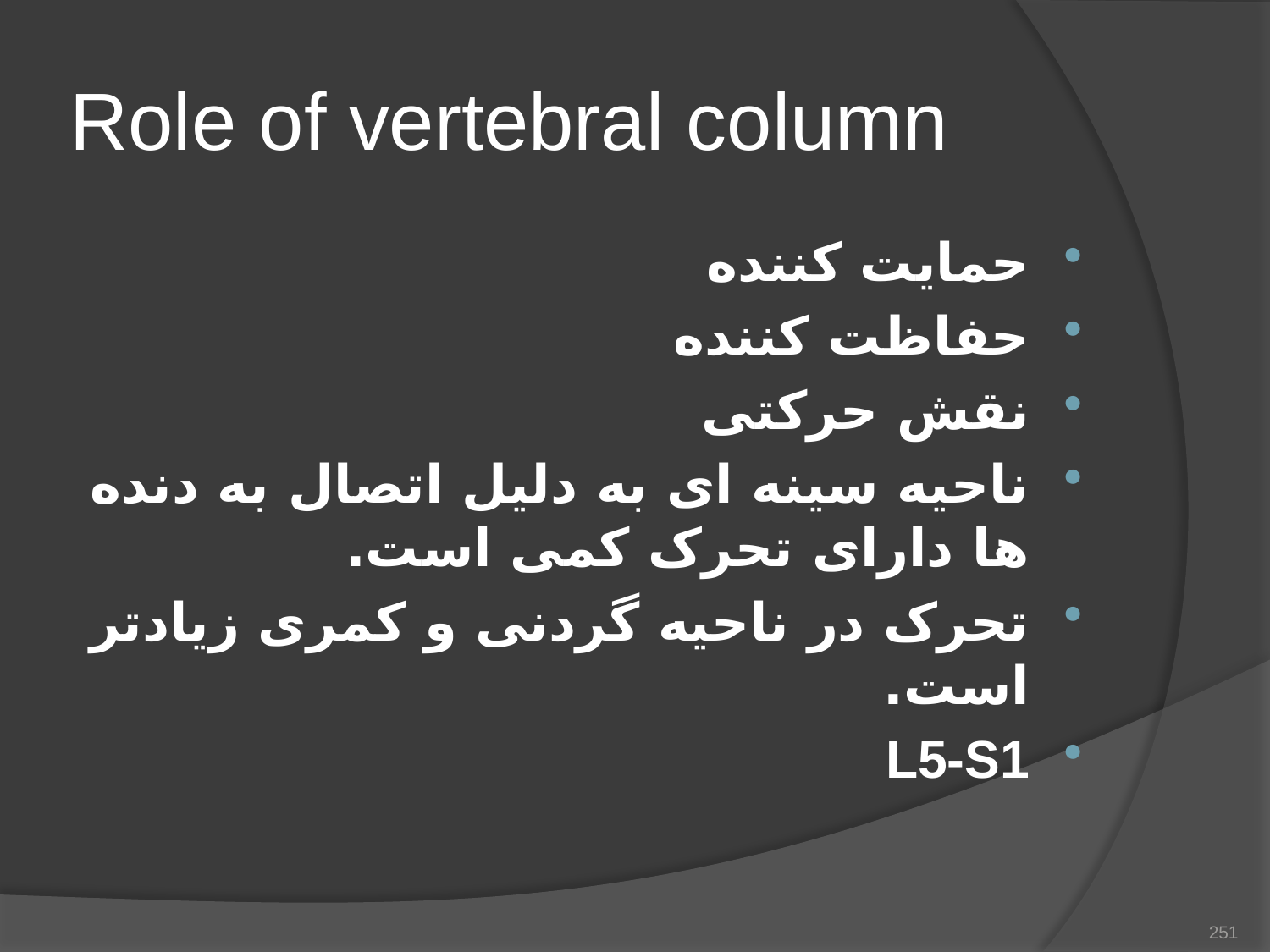

# Role of vertebral column
حمایت کننده
حفاظت کننده
نقش حرکتی
ناحیه سینه ای به دلیل اتصال به دنده ها دارای تحرک کمی است.
تحرک در ناحیه گردنی و کمری زیادتر است.
L5-S1

251